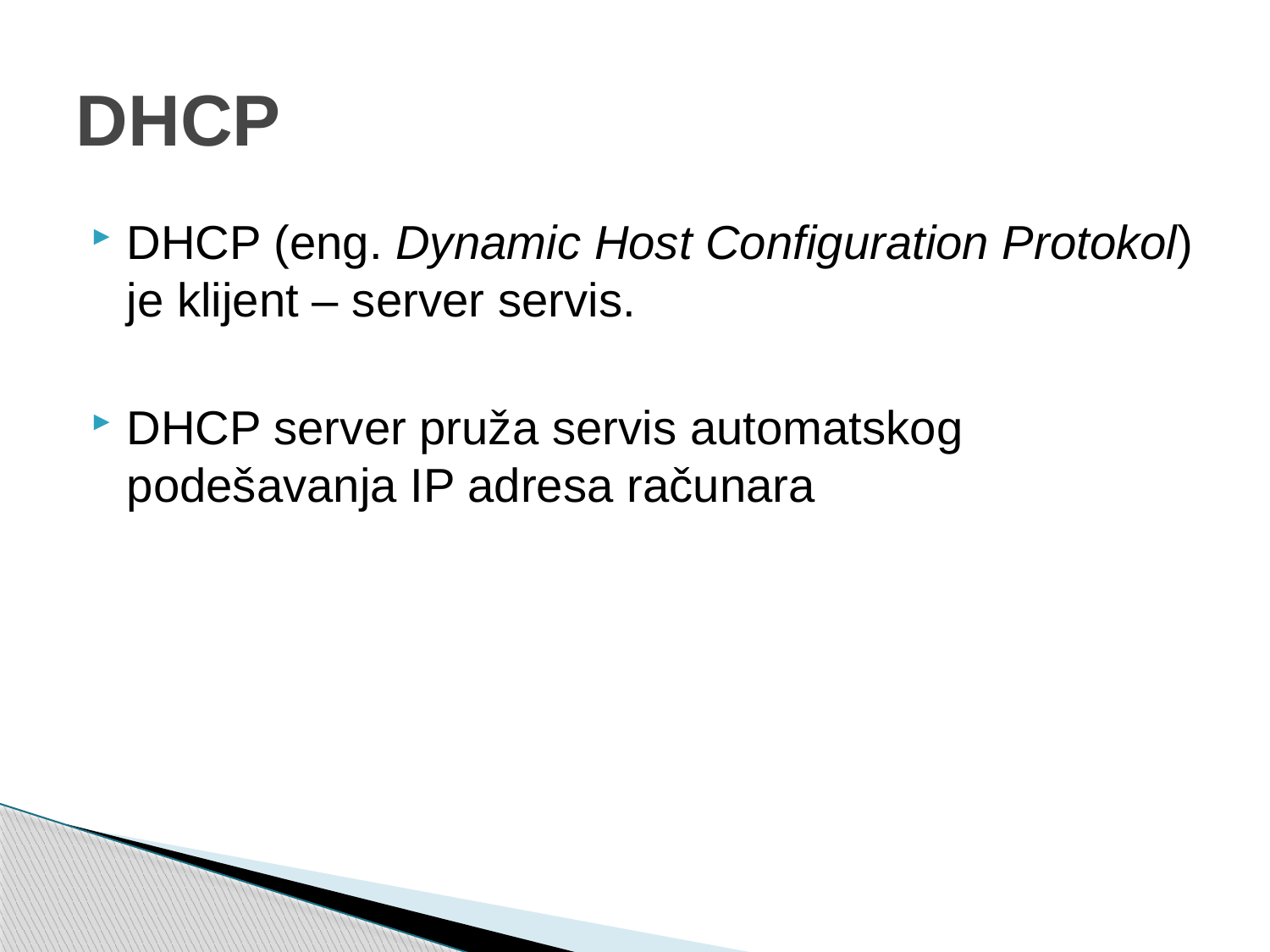

# DHCP
DHCP (eng. Dynamic Host Configuration Protokol) je klijent – server servis.

DHCP server pruža servis automatskog podešavanja IP adresa računara